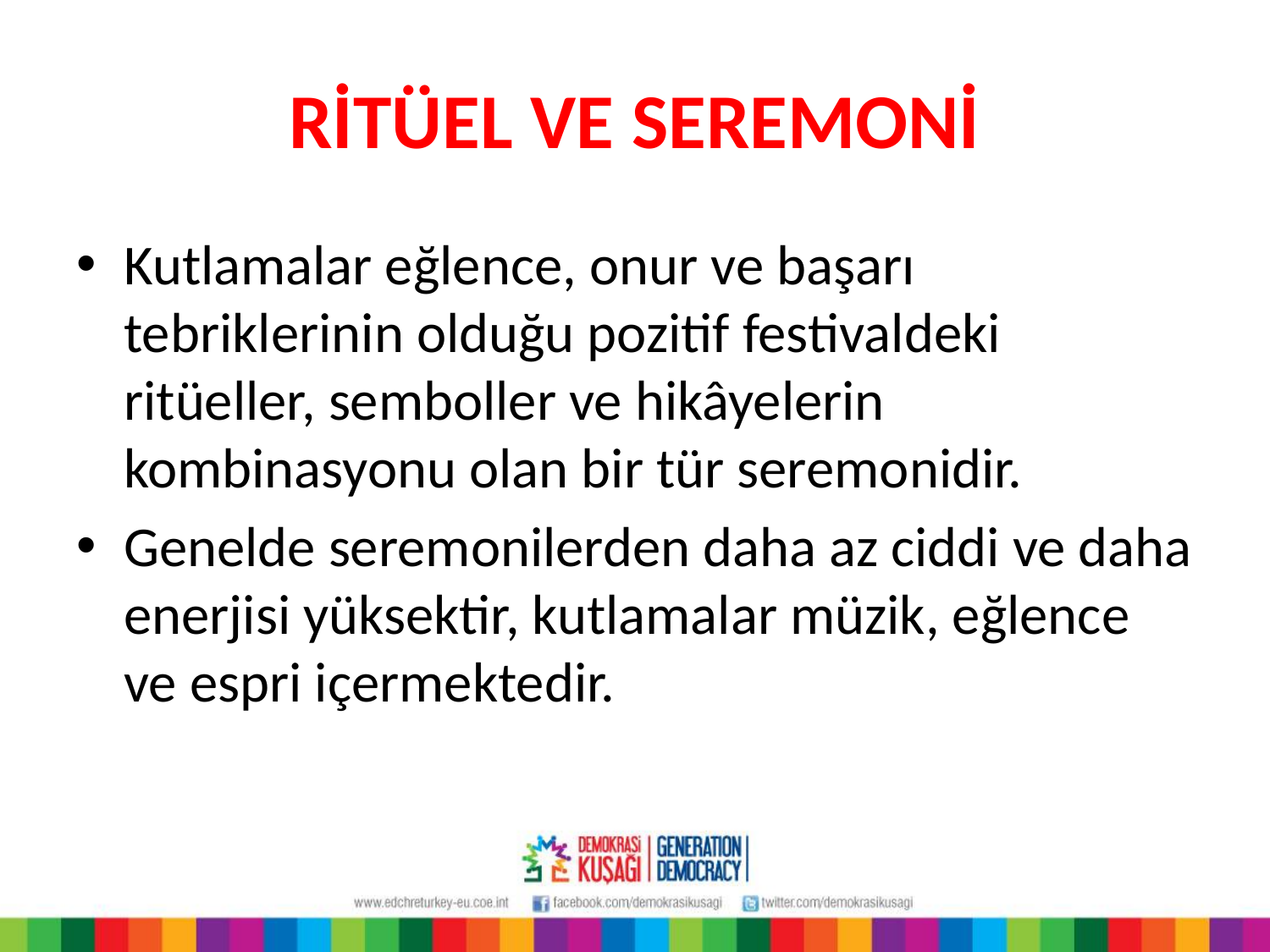

# RİTÜEL VE SEREMONİ
Kutlamalar eğlence, onur ve başarı tebriklerinin olduğu pozitif festivaldeki ritüeller, semboller ve hikâyelerin kombinasyonu olan bir tür seremonidir.
Genelde seremonilerden daha az ciddi ve daha enerjisi yüksektir, kutlamalar müzik, eğlence ve espri içermektedir.